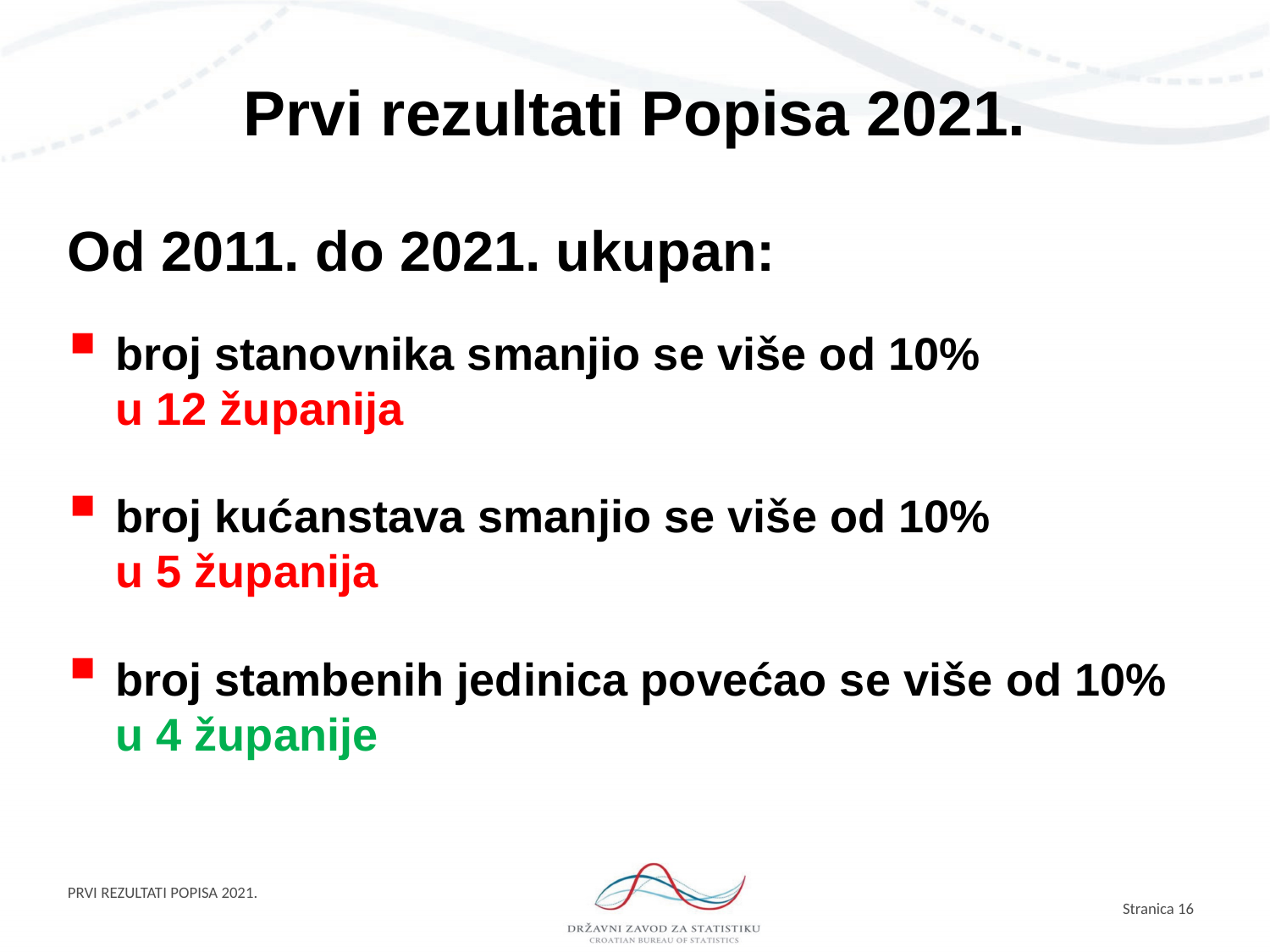

# Prvi rezultati Popisa 2021.
Od 2011. do 2021. ukupan:
broj stanovnika smanjio se više od 10%
u 12 županija
broj kućanstava smanjio se više od 10%
u 5 županija
broj stambenih jedinica povećao se više od 10%
u 4 županije

PRVI REZULTATI POPISA 2021.

Stranica 16